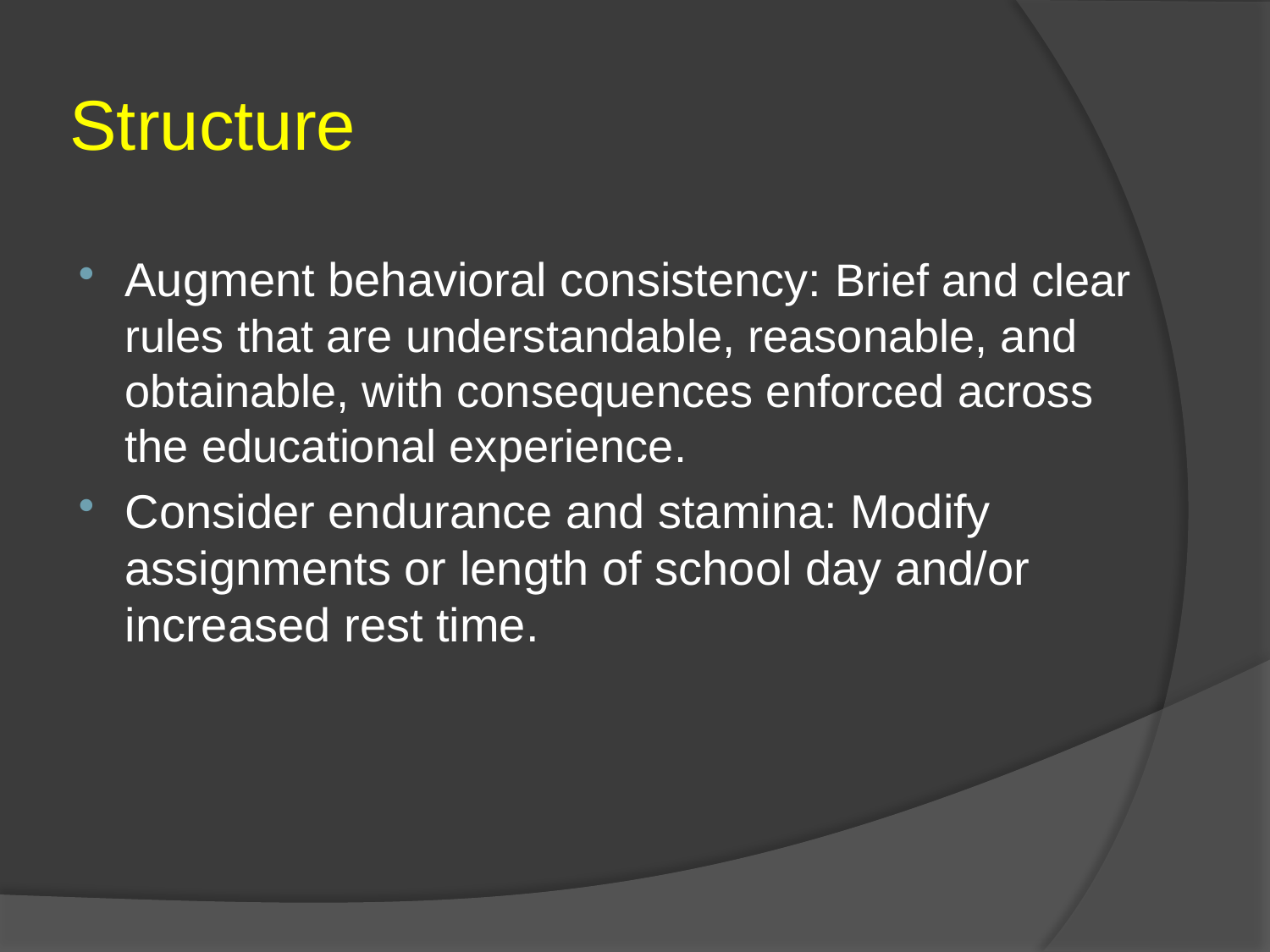

# Structure
Augment behavioral consistency: Brief and clear rules that are understandable, reasonable, and obtainable, with consequences enforced across the educational experience.
Consider endurance and stamina: Modify assignments or length of school day and/or increased rest time.